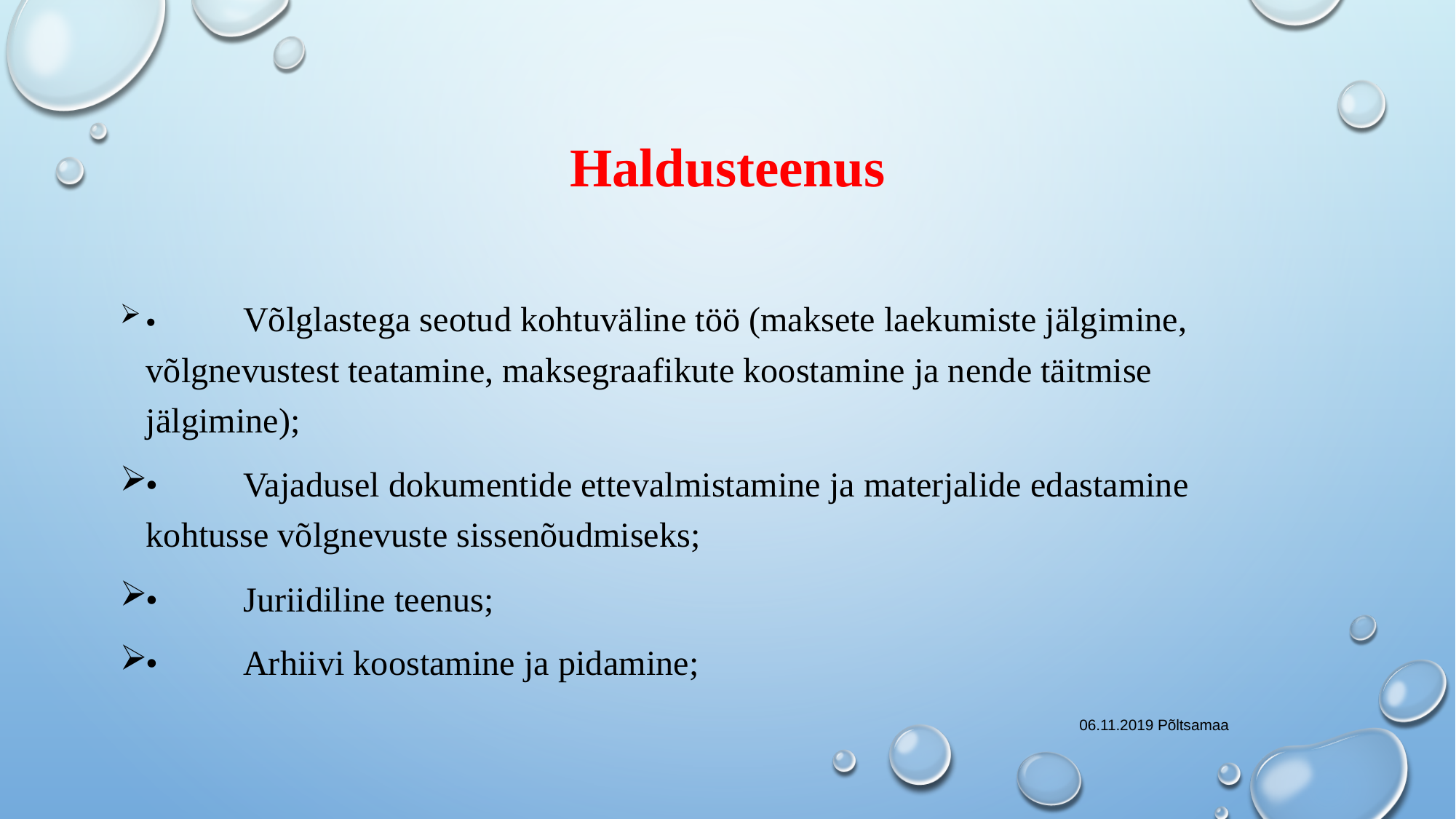

# Haldusteenus
•	Võlglastega seotud kohtuväline töö (maksete laekumiste jälgimine, 	võlgnevustest teatamine, maksegraafikute koostamine ja nende täitmise 	jälgimine);
•	Vajadusel dokumentide ettevalmistamine ja materjalide edastamine 	kohtusse võlgnevuste sissenõudmiseks;
•	Juriidiline teenus;
•	Arhiivi koostamine ja pidamine;

06.11.2019 Põltsamaa